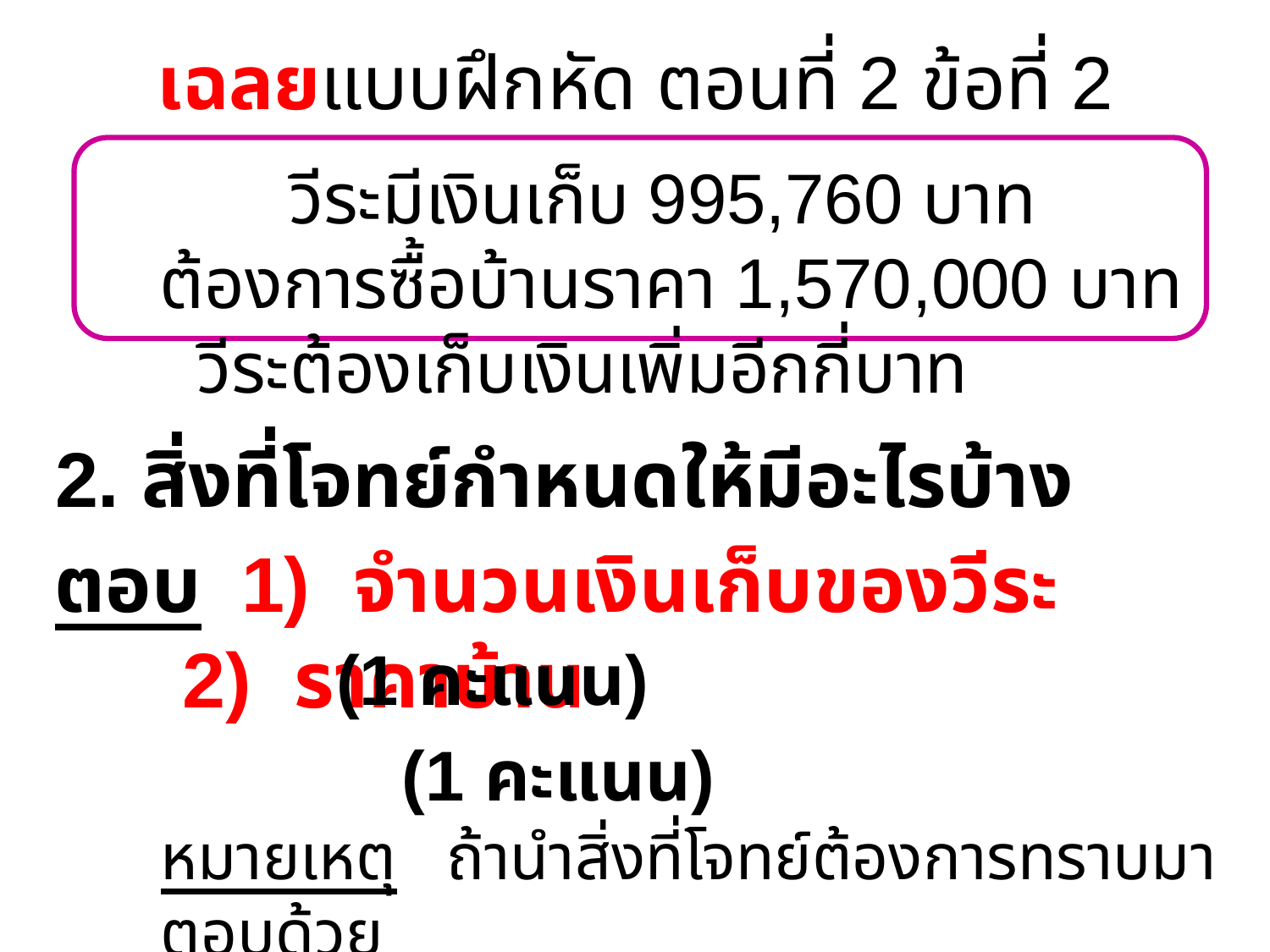

# เฉลยแบบฝึกหัด ตอนที่ 2 ข้อที่ 2
       วีระมีเงินเก็บ 995,760 บาท ต้องการซื้อบ้านราคา 1,570,000 บาท   วีระต้องเก็บเงินเพิ่มอีกกี่บาท
2. สิ่งที่โจทย์กำหนดให้มีอะไรบ้าง
ตอบ  1)  จำนวนเงินเก็บของวีระ                       (1 คะแนน)
 2)  ราคาบ้าน                                             (1 คะแนน)
หมายเหตุ   ถ้านำสิ่งที่โจทย์ต้องการทราบมาตอบด้วย
                  ทั้งหมดได้ 0 คะแนน